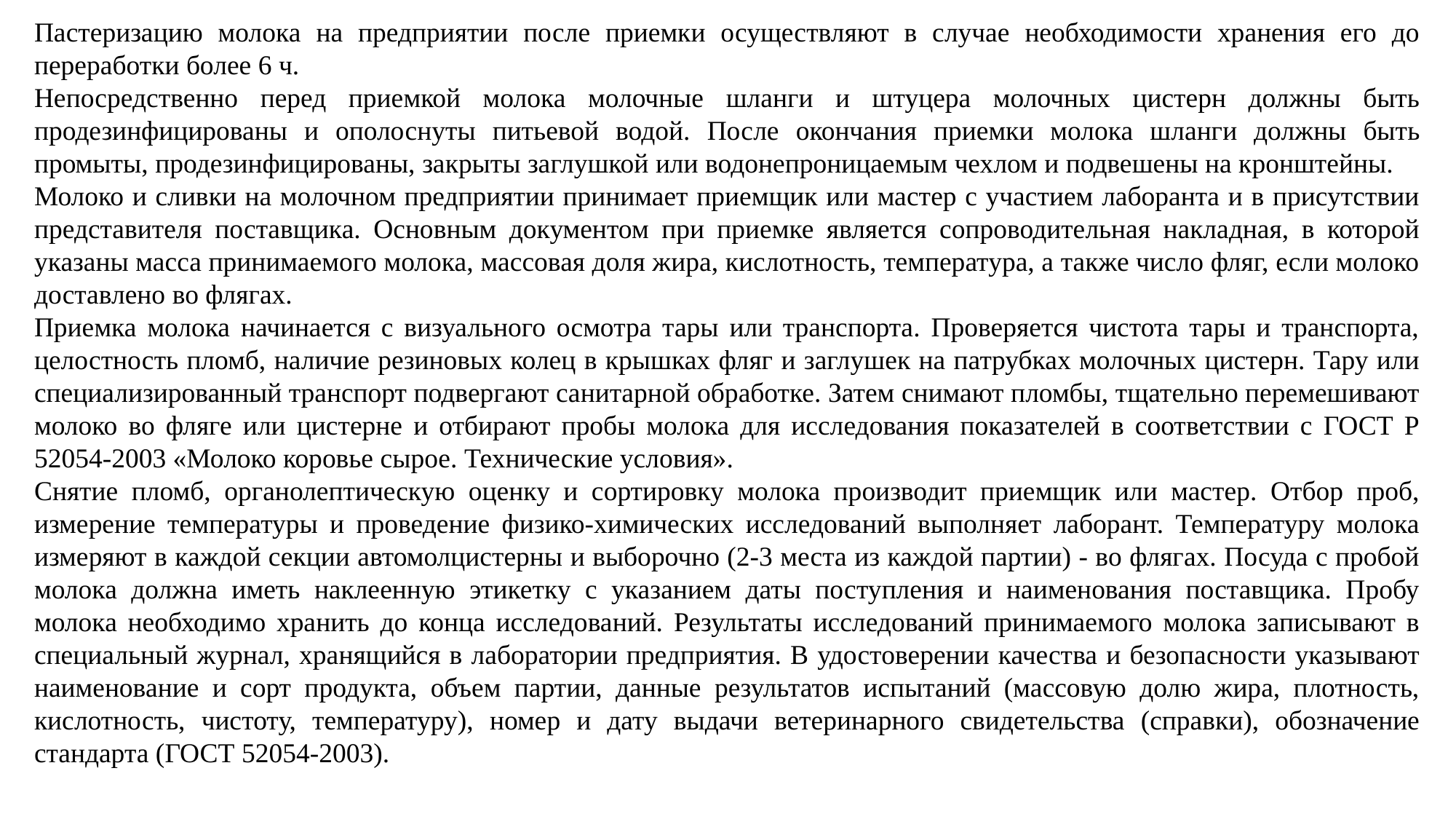

Пастеризацию молока на предприятии после приемки осуществляют в случае необходимости хранения его до переработки более 6 ч.
Непосредственно перед приемкой молока молочные шланги и штуцера молочных цистерн должны быть продезинфицированы и ополоснуты питьевой водой. После окончания приемки молока шланги должны быть промыты, продезинфицированы, закрыты заглушкой или водонепроницаемым чехлом и подвешены на кронштейны.
Молоко и сливки на молочном предприятии принимает приемщик или мастер с участием лаборанта и в присутствии представителя поставщика. Основным документом при приемке является сопроводительная накладная, в которой указаны масса принимаемого молока, массовая доля жира, кислотность, температура, а также число фляг, если молоко доставлено во флягах.
Приемка молока начинается с визуального осмотра тары или транспорта. Проверяется чистота тары и транспорта, целостность пломб, наличие резиновых колец в крышках фляг и заглушек на патрубках молочных цистерн. Тару или специализированный транспорт подвергают санитарной обработке. Затем снимают пломбы, тщательно перемешивают молоко во фляге или цистерне и отбирают пробы молока для исследования показателей в соответствии с ГОСТ Р 52054-2003 «Молоко коровье сырое. Технические условия».
Снятие пломб, органолептическую оценку и сортировку молока производит приемщик или мастер. Отбор проб, измерение температуры и проведение физико-химических исследований выполняет лаборант. Температуру молока измеряют в каждой секции автомолцистерны и выборочно (2-3 места из каждой партии) - во флягах. Посуда с пробой молока должна иметь наклеенную этикетку с указанием даты поступления и наименования поставщика. Пробу молока необходимо хранить до конца исследований. Результаты исследований принимаемого молока записывают в специальный журнал, хранящийся в лаборатории предприятия. В удостоверении качества и безопасности указывают наименование и сорт продукта, объем партии, данные результатов испытаний (массовую долю жира, плотность, кислотность, чистоту, температуру), номер и дату выдачи ветеринарного свидетельства (справки), обозначение стандарта (ГОСТ 52054-2003).